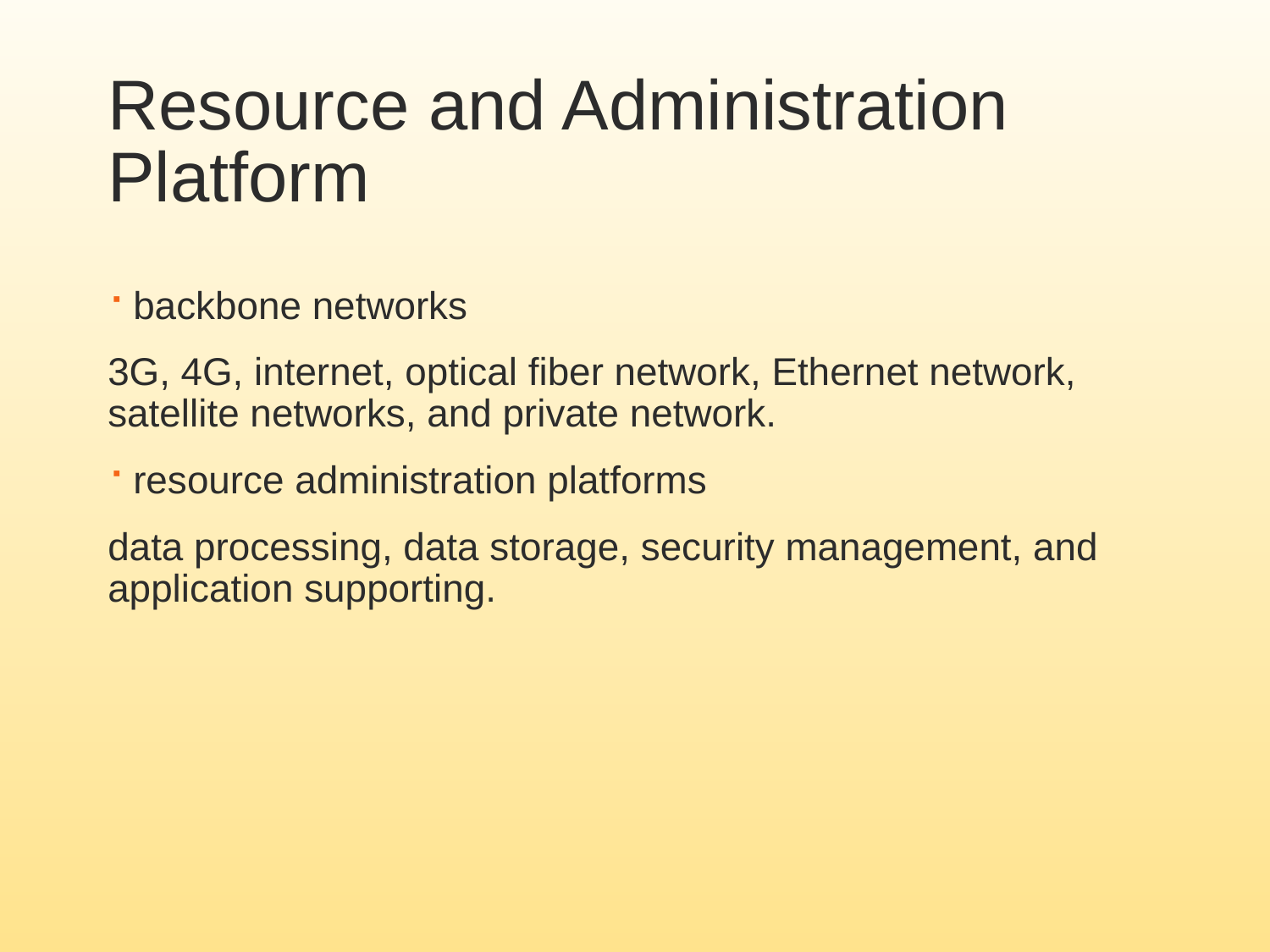

# Resource and Administration Platform
backbone networks
3G, 4G, internet, optical fiber network, Ethernet network, satellite networks, and private network.
resource administration platforms
data processing, data storage, security management, and application supporting.